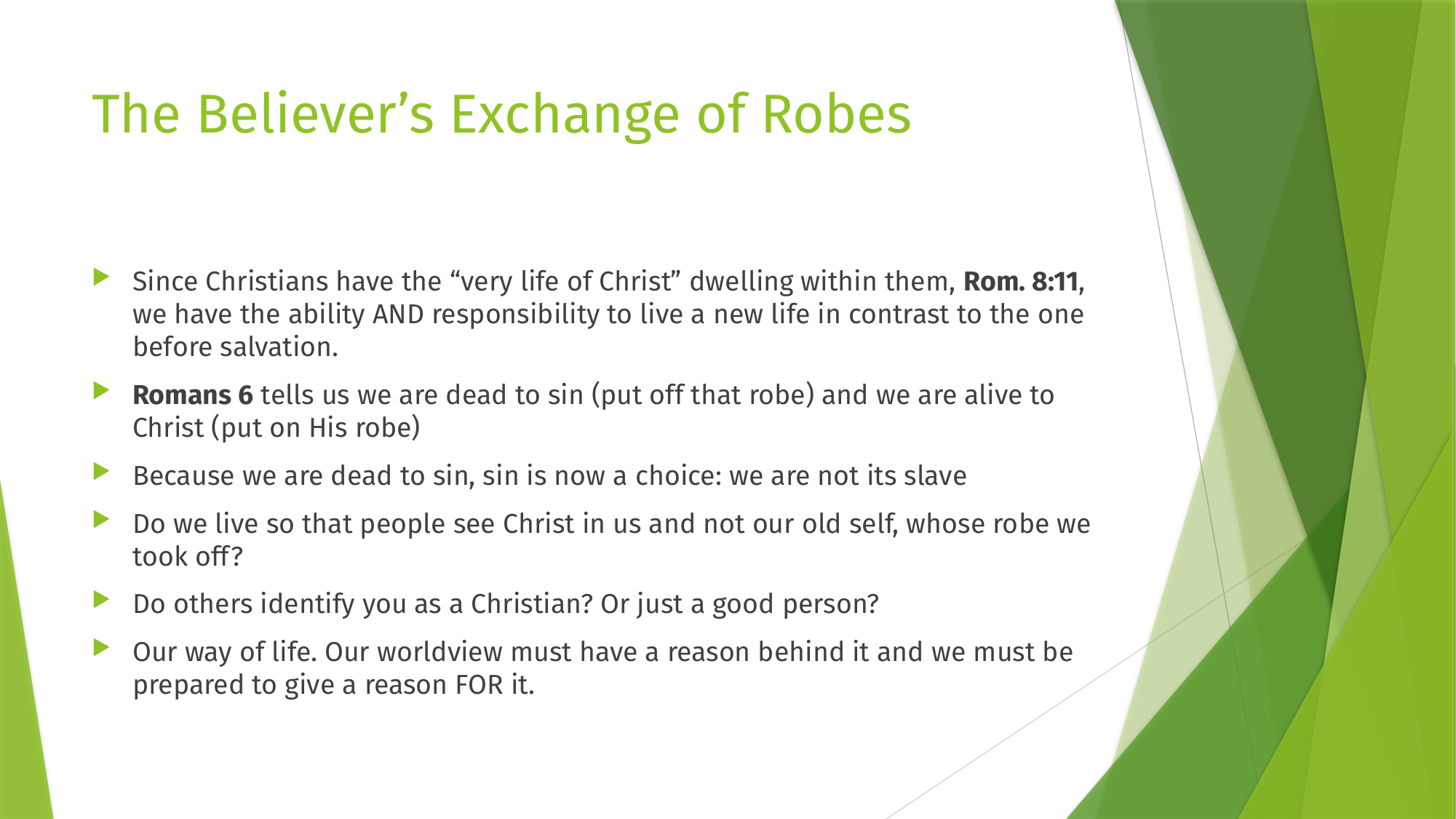

# The Believer’s Exchange of Robes
Since Christians have the “very life of Christ” dwelling within them, Rom. 8:11, we have the ability AND responsibility to live a new life in contrast to the one before salvation.
Romans 6 tells us we are dead to sin (put off that robe) and we are alive to Christ (put on His robe)
Because we are dead to sin, sin is now a choice: we are not its slave
Do we live so that people see Christ in us and not our old self, whose robe we took off?
Do others identify you as a Christian? Or just a good person?
Our way of life. Our worldview must have a reason behind it and we must be prepared to give a reason FOR it.